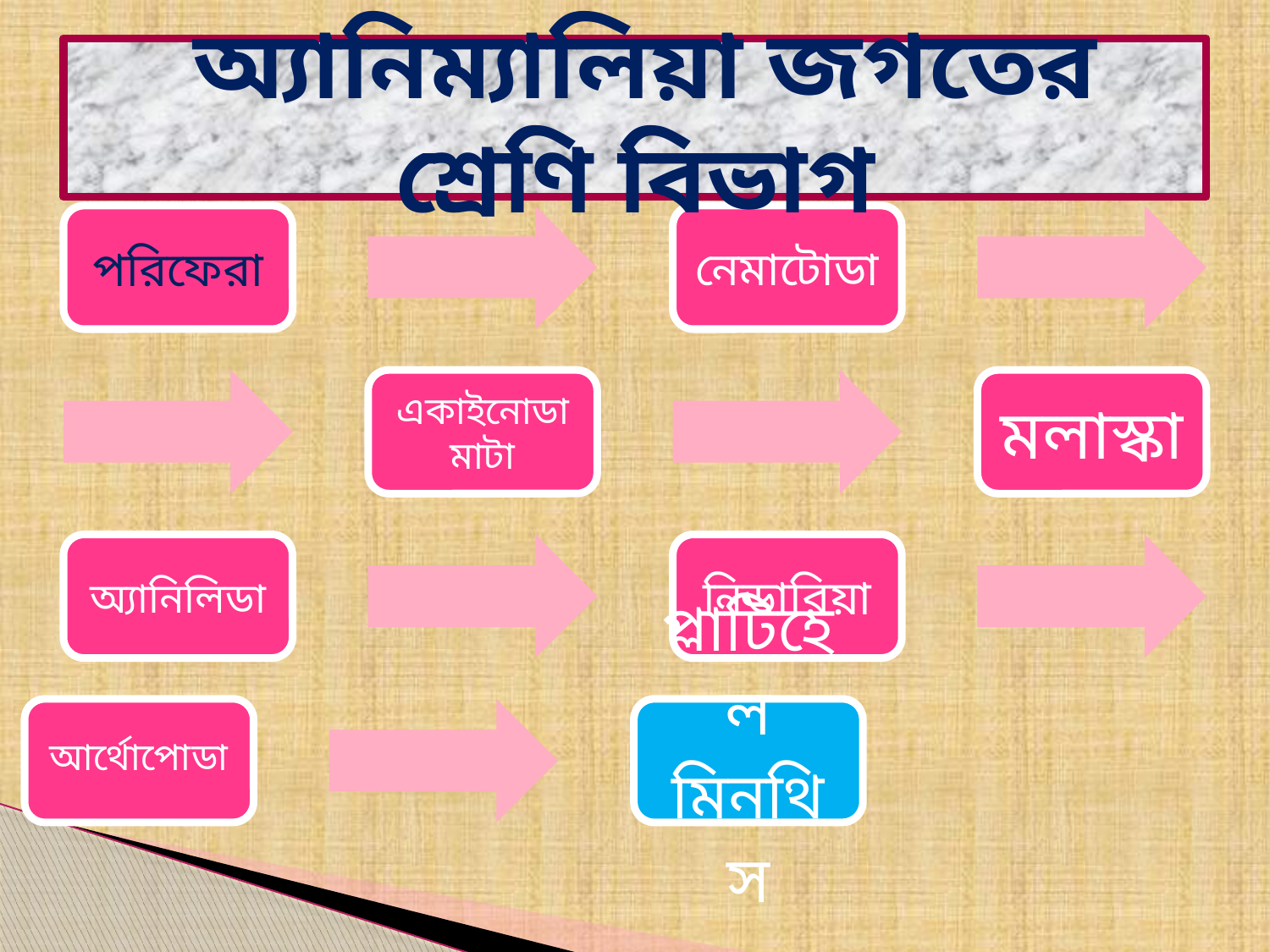

# অ্যানিম্যালিয়া জগতের শ্রেণি বিভাগ
পরিফেরা
নেমাটোডা
মলাস্কা
একাইনোডামাটা
অ্যানিলিডা
নিডারিয়া
প্লাটিহেল মিনথিস
আর্থোপোডা